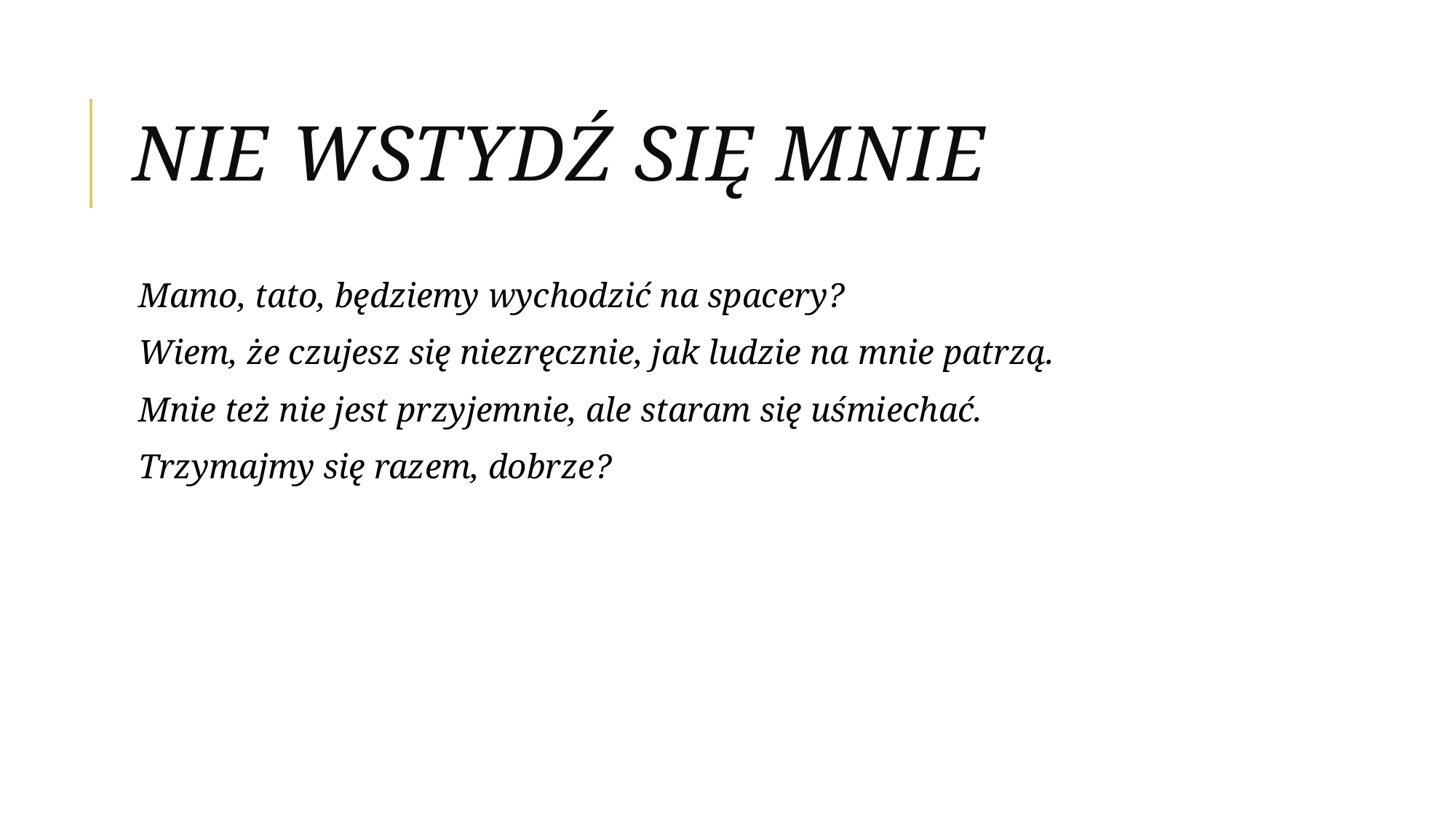

# Nie wstydź się mnie
Mamo, tato, będziemy wychodzić na spacery?
Wiem, że czujesz się niezręcznie, jak ludzie na mnie patrzą.
Mnie też nie jest przyjemnie, ale staram się uśmiechać.
Trzymajmy się razem, dobrze?